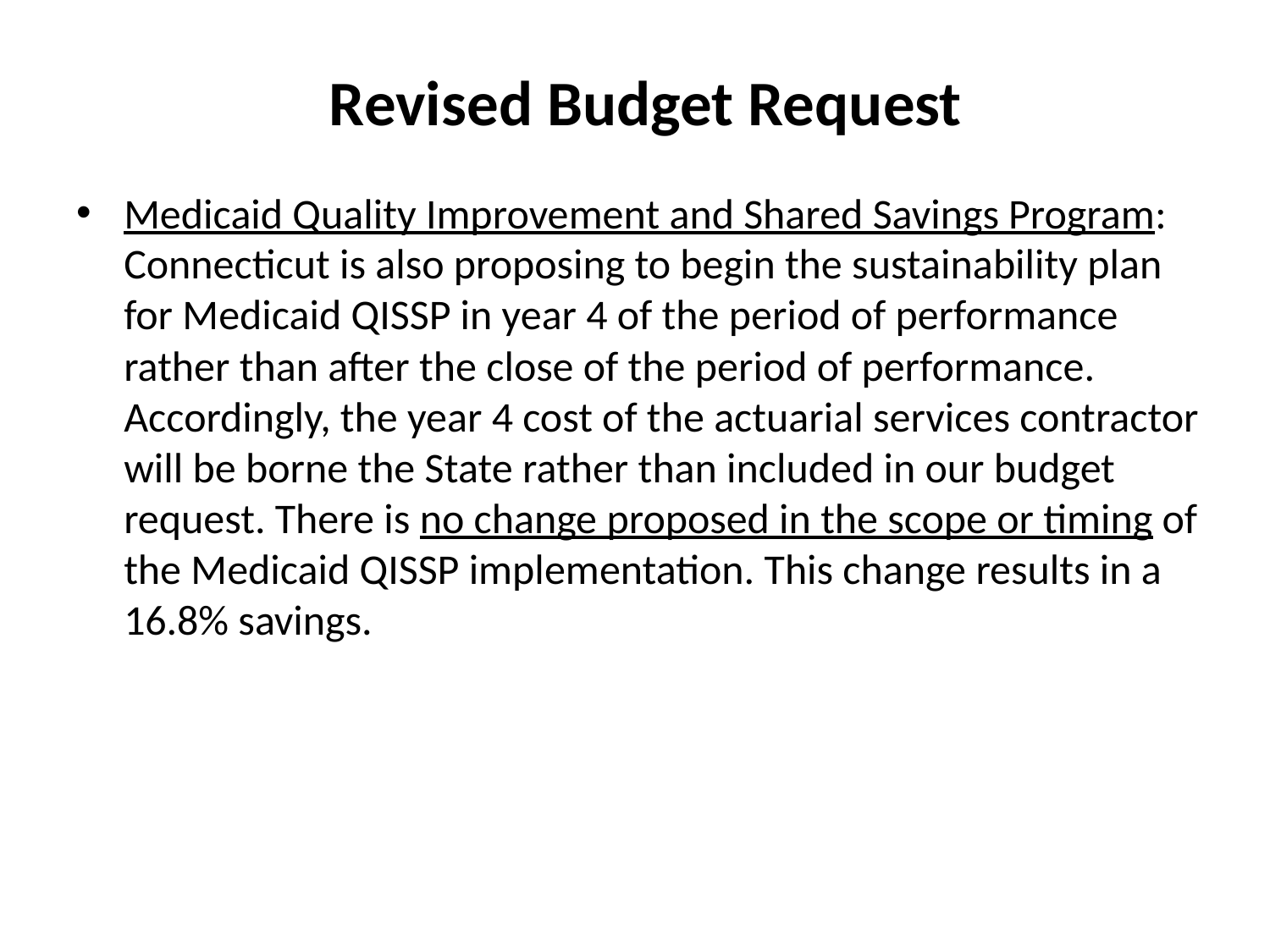

# Revised Budget Request
Medicaid Quality Improvement and Shared Savings Program: Connecticut is also proposing to begin the sustainability plan for Medicaid QISSP in year 4 of the period of performance rather than after the close of the period of performance.  Accordingly, the year 4 cost of the actuarial services contractor will be borne the State rather than included in our budget request. There is no change proposed in the scope or timing of the Medicaid QISSP implementation. This change results in a 16.8% savings.